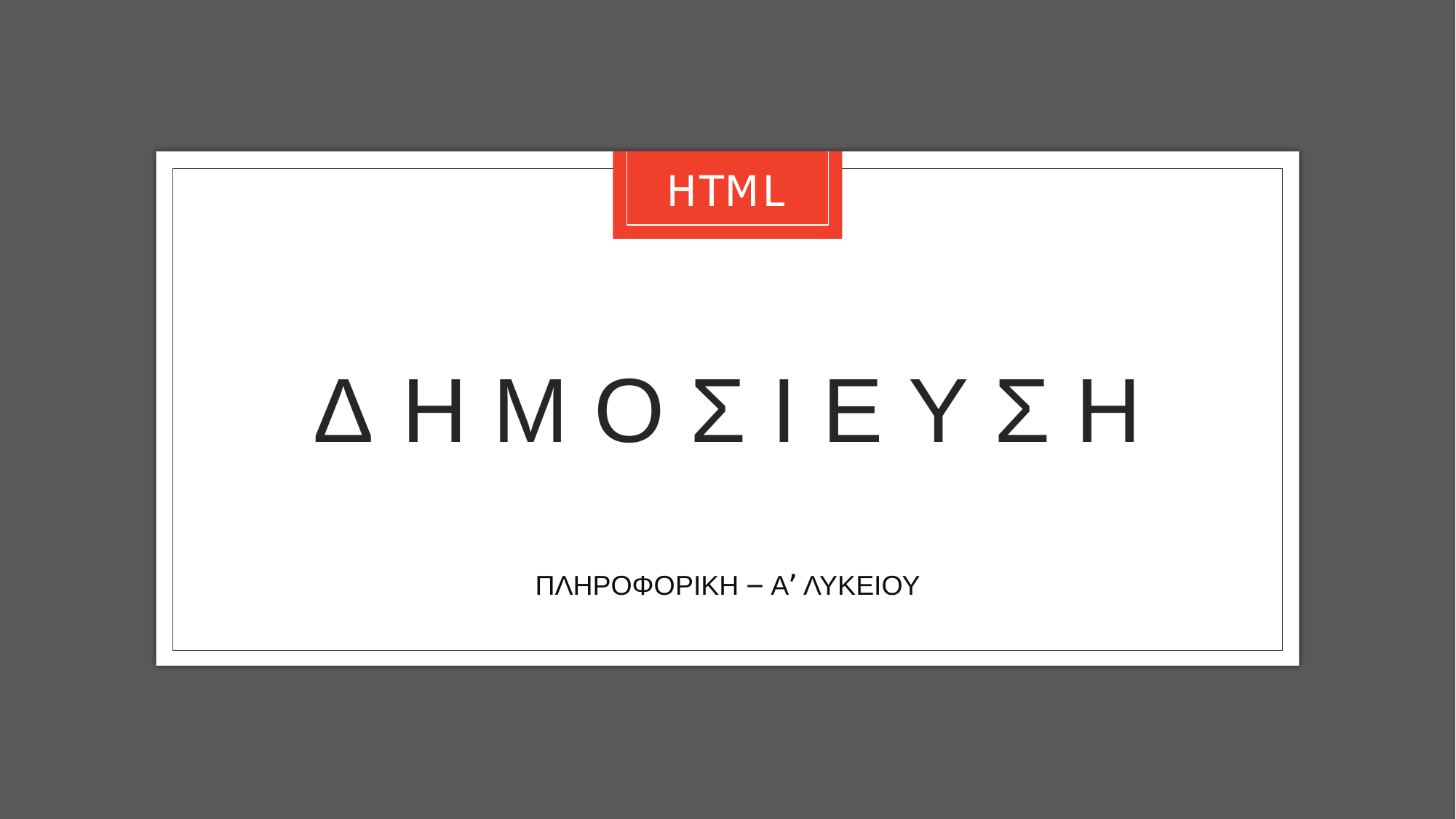

HTML
# δ η μ ο σ ι ε υ σ η
ΠΛΗΡΟΦΟΡΙΚΗ – Α’ ΛΥΚΕΙΟΥ